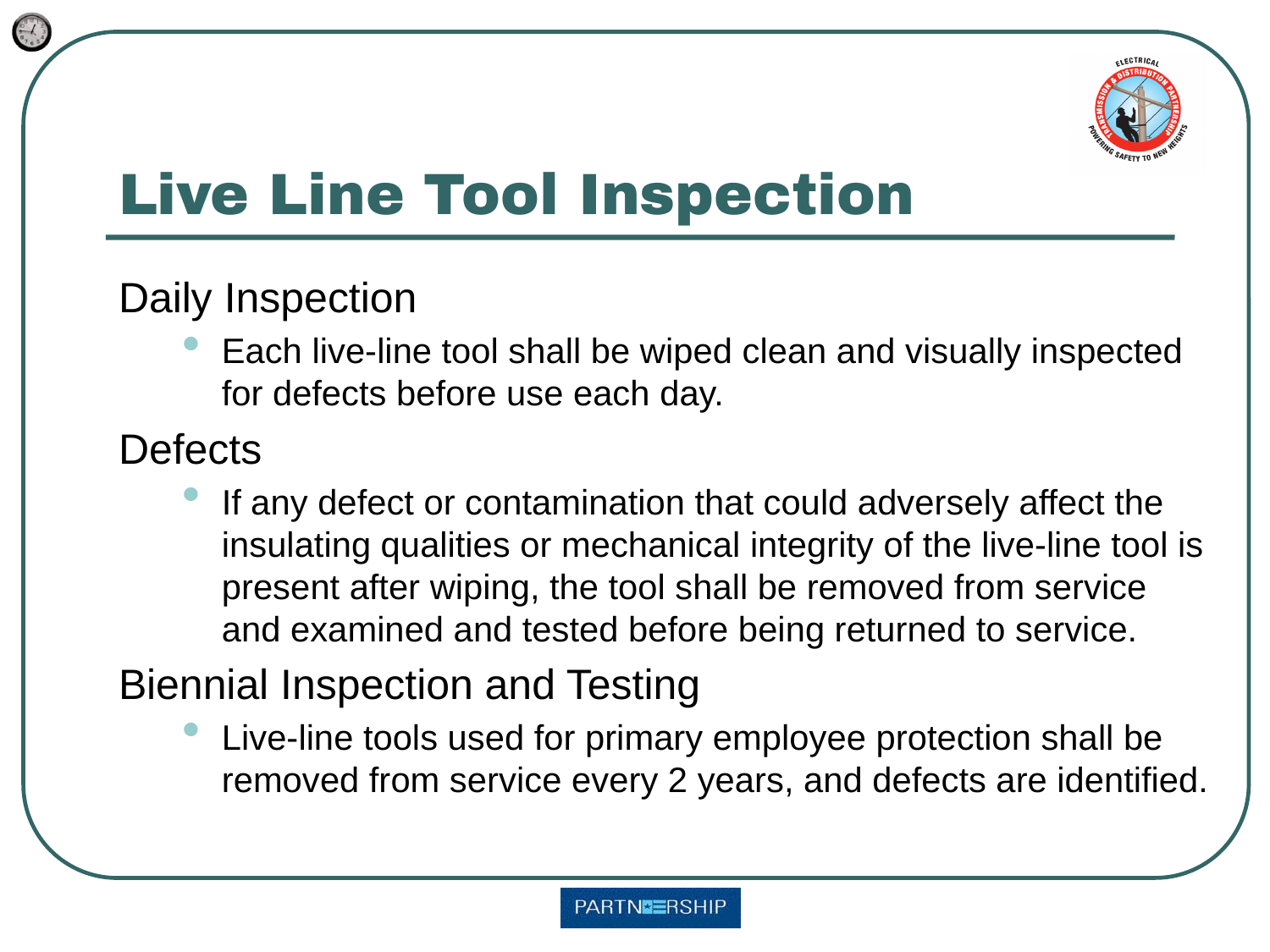

# Live Line Tool Inspection
Daily Inspection
Each live-line tool shall be wiped clean and visually inspected for defects before use each day.
Defects
If any defect or contamination that could adversely affect the insulating qualities or mechanical integrity of the live-line tool is present after wiping, the tool shall be removed from service and examined and tested before being returned to service.
Biennial Inspection and Testing
Live-line tools used for primary employee protection shall be removed from service every 2 years, and defects are identified.